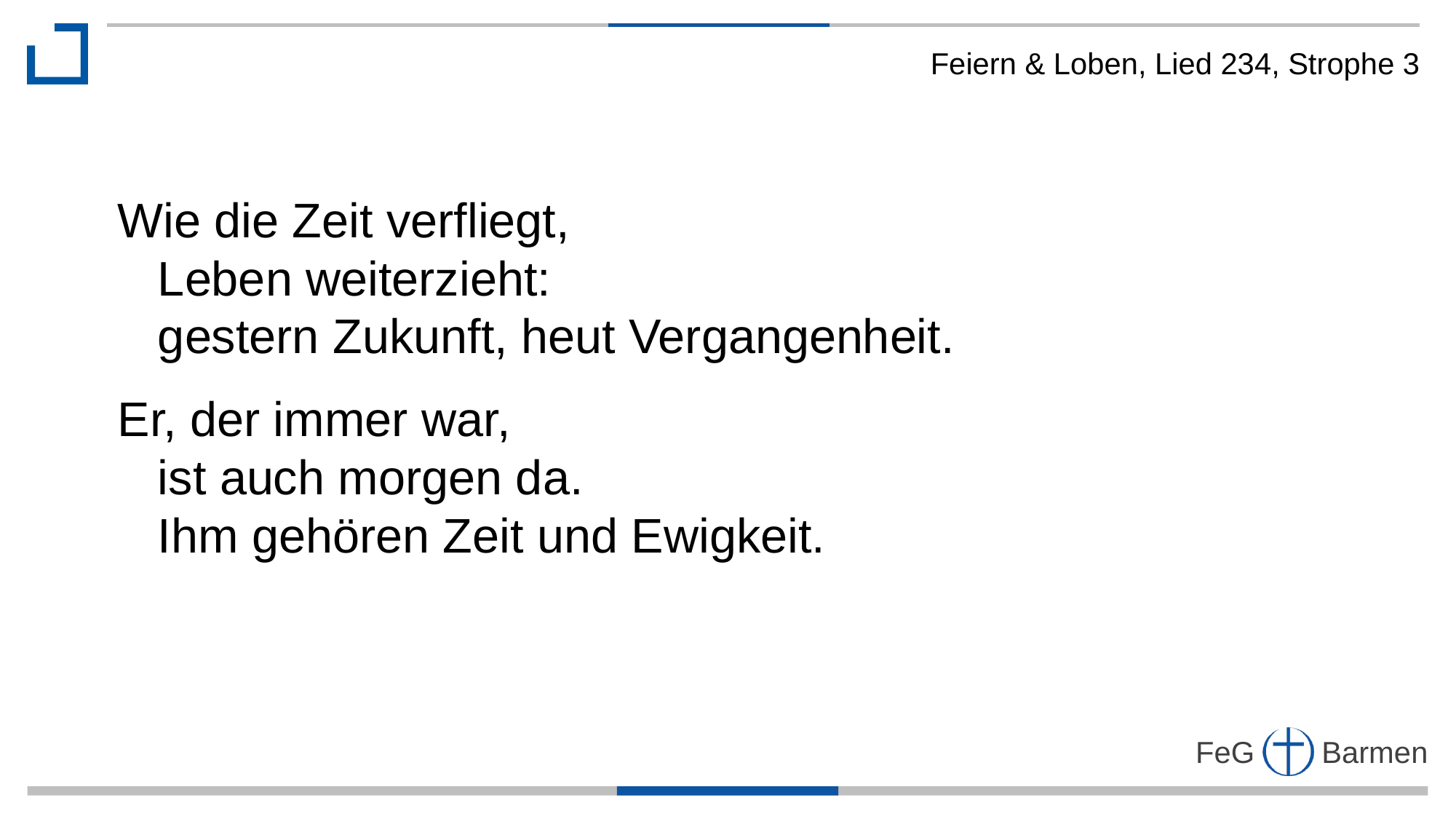

Feiern & Loben, Lied 234, Strophe 3
Wie die Zeit verfliegt,
   Leben weiterzieht:
   gestern Zukunft, heut Vergangenheit.
Er, der immer war,
   ist auch morgen da.
   Ihm gehören Zeit und Ewigkeit.